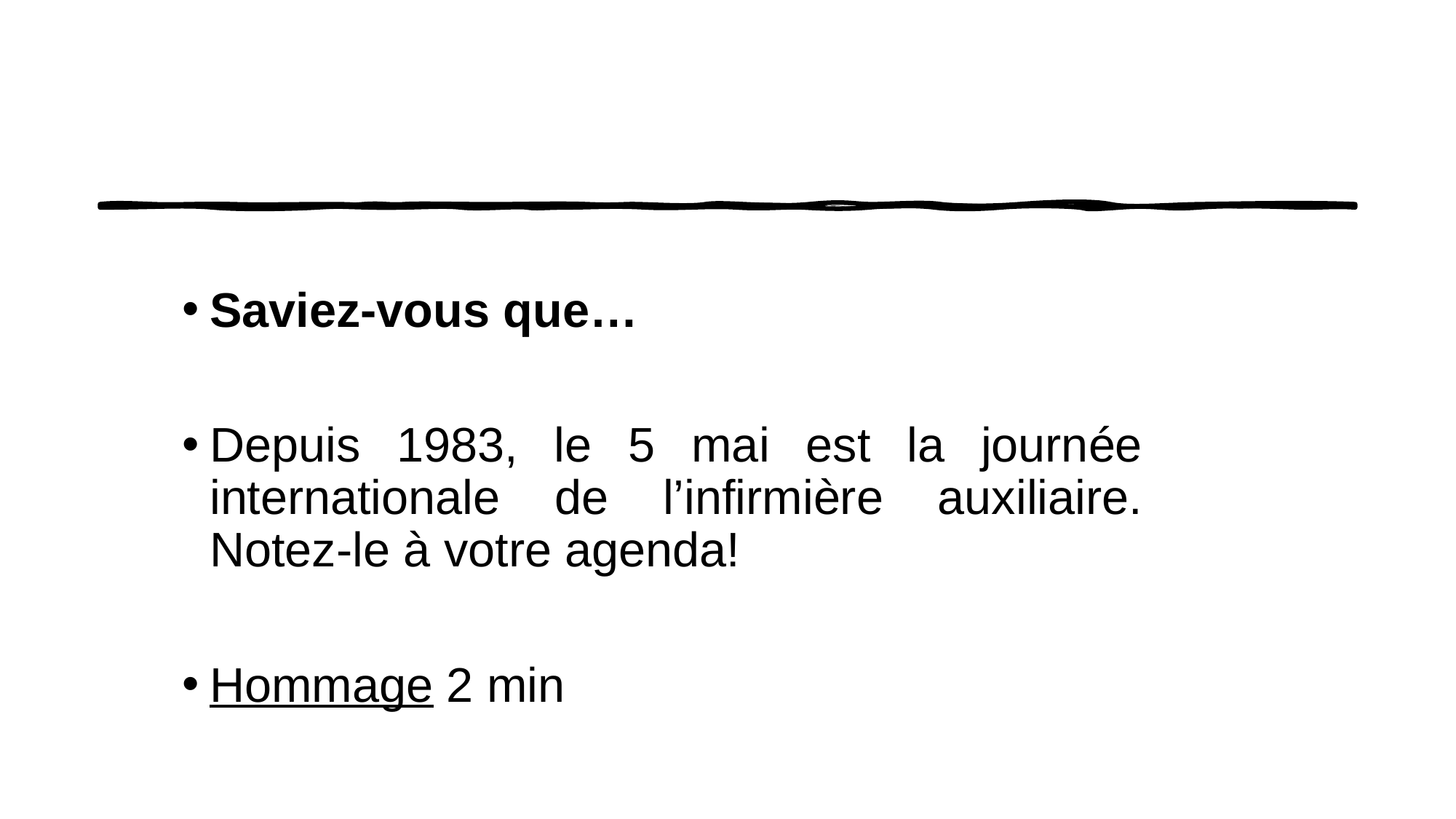

Saviez-vous que…

Depuis 1983, le 5 mai est la journée internationale de l’infirmière auxiliaire. Notez-le à votre agenda!

Hommage 2 min